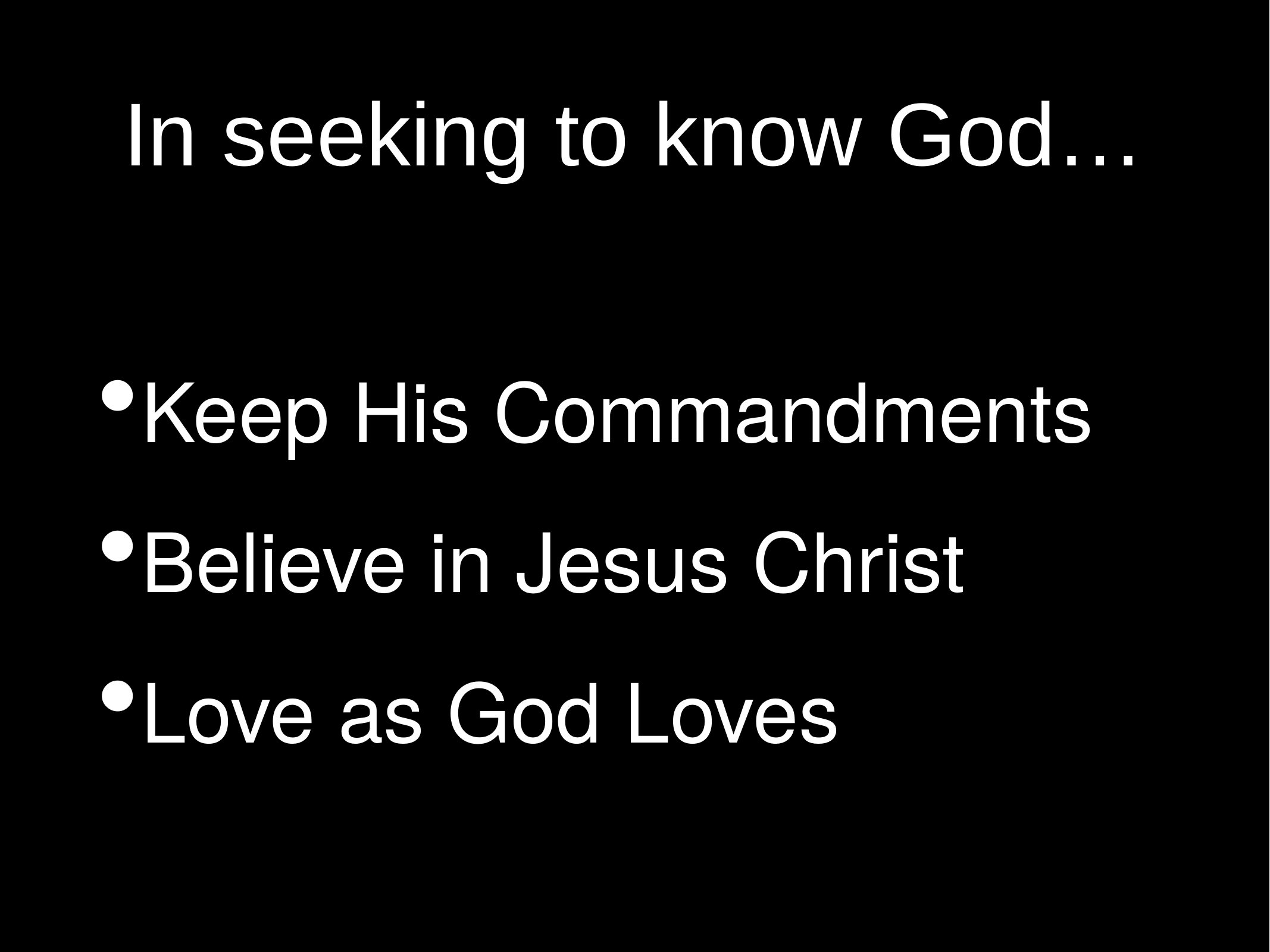

# In seeking to know God…
Keep His Commandments
Believe in Jesus Christ
Love as God Loves